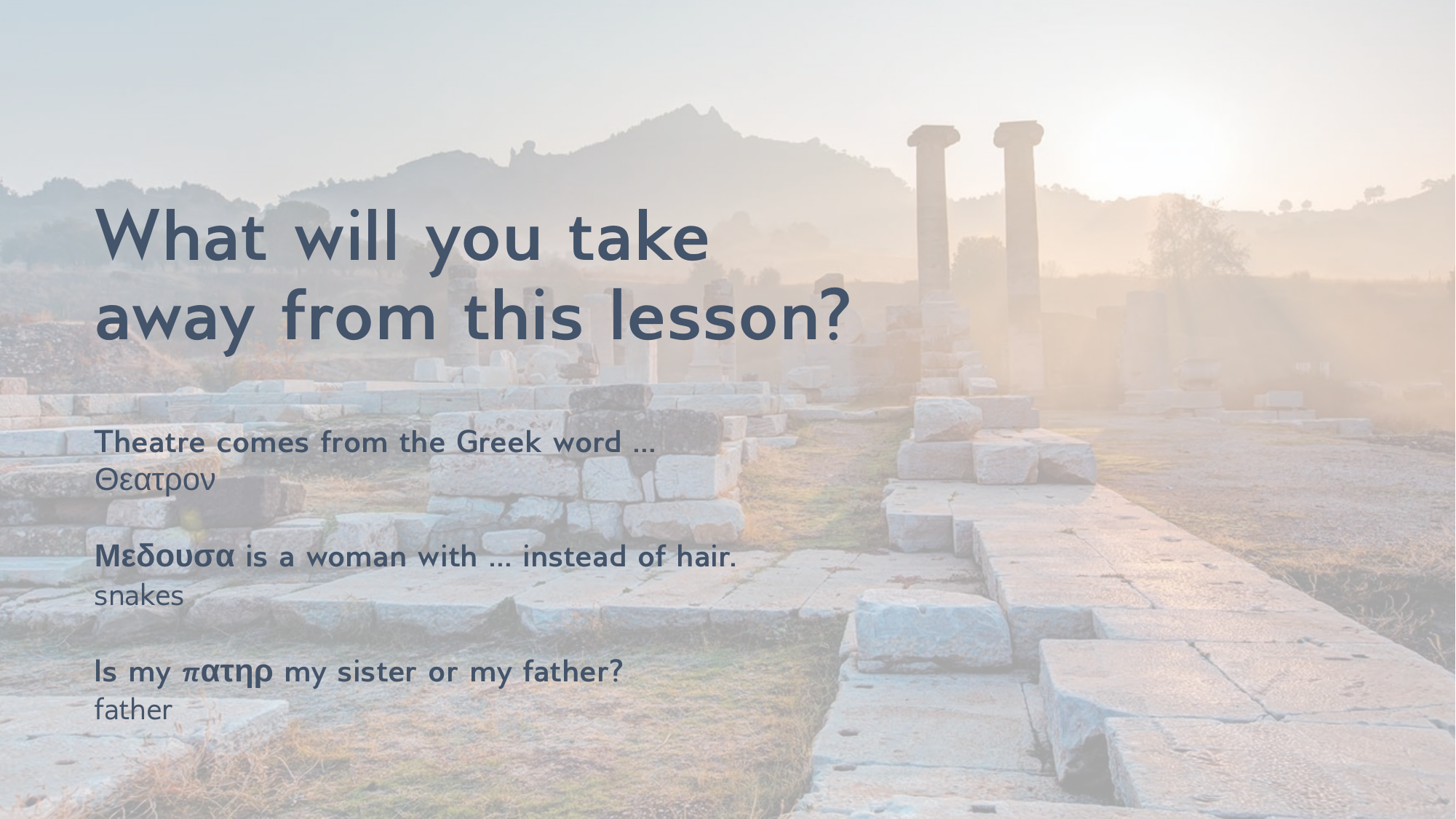

# What will you take away from this lesson?
Theatre comes from the Greek word …
Θεατρον

Μεδουσα is a woman with … instead of hair.
snakes

Is my πατηρ my sister or my father?
father